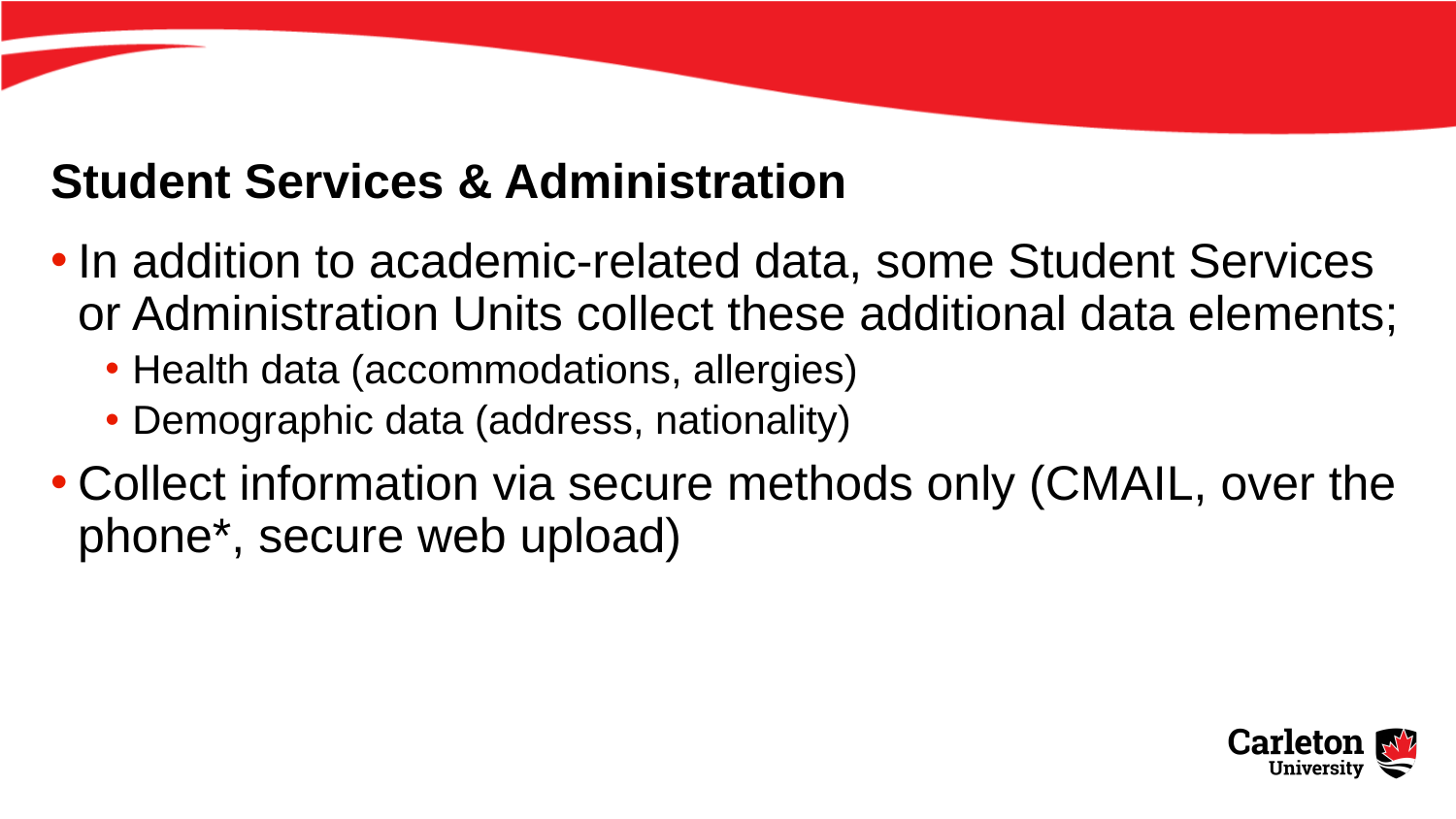

# Student Services & Administration
In addition to academic-related data, some Student Services or Administration Units collect these additional data elements;
Health data (accommodations, allergies)
Demographic data (address, nationality)
Collect information via secure methods only (CMAIL, over the phone*, secure web upload)